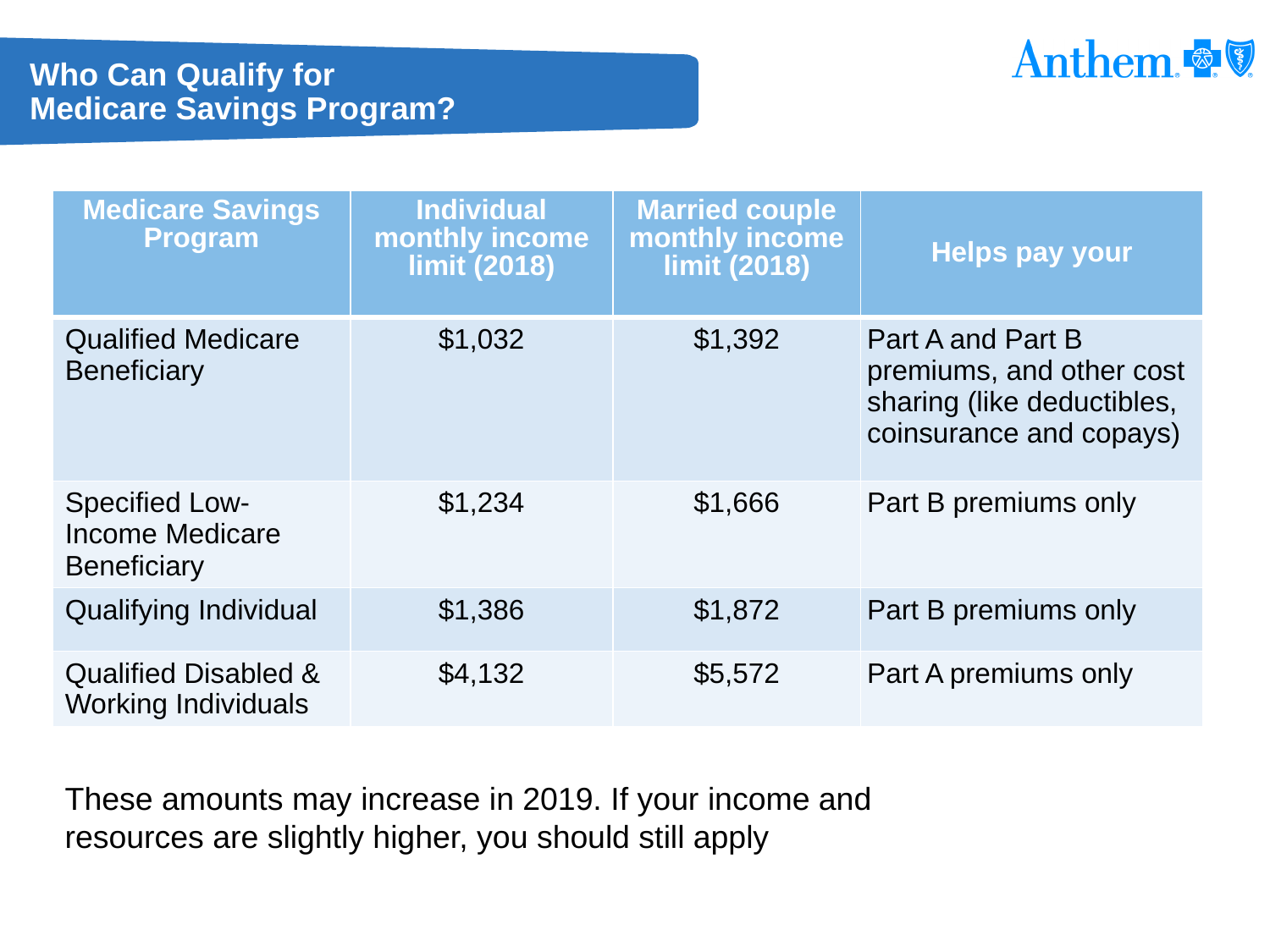

# Who Can Qualify for Medicare Savings Program?
| Medicare Savings Program | Individual monthly income limit (2018) | Married couple monthly income limit (2018) | Helps pay your |
| --- | --- | --- | --- |
| Qualified Medicare Beneficiary | $1,032 | $1,392 | Part A and Part B premiums, and other cost sharing (like deductibles, coinsurance and copays) |
| Specified Low-Income Medicare Beneficiary | $1,234 | $1,666 | Part B premiums only |
| Qualifying Individual | $1,386 | $1,872 | Part B premiums only |
| Qualified Disabled & Working Individuals | $4,132 | $5,572 | Part A premiums only |
These amounts may increase in 2019. If your income and resources are slightly higher, you should still apply